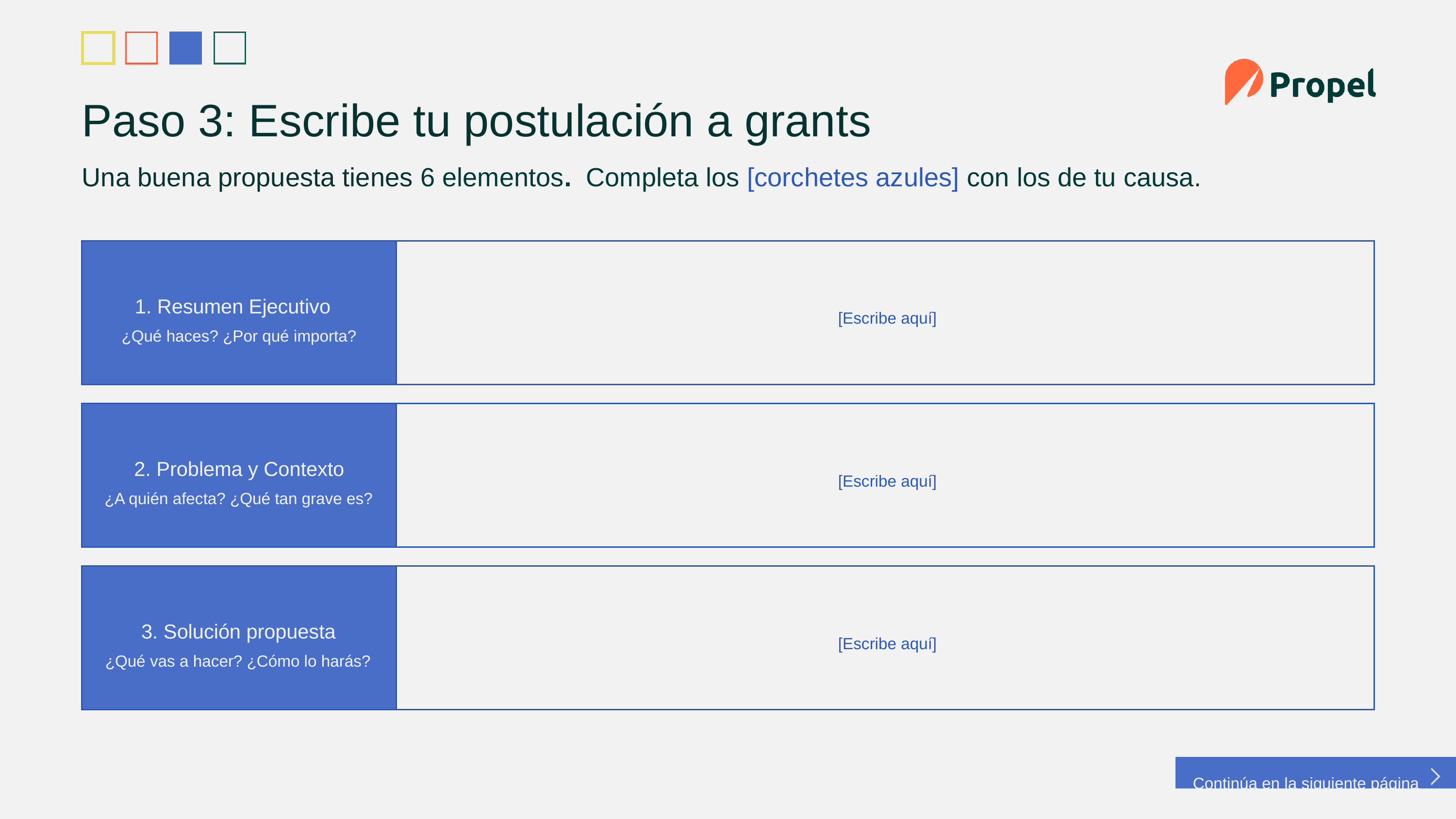

3

Paso 3: Escribe tu postulación a grants
Una buena propuesta tienes 6 elementos.  Completa los [corchetes azules] con los de tu causa.

 [Escribe aquí]
1. Resumen Ejecutivo
¿Qué haces? ¿Por qué importa?

 [Escribe aquí]
2. Problema y Contexto
¿A quién afecta? ¿Qué tan grave es?

 [Escribe aquí]
3. Solución propuesta
¿Qué vas a hacer? ¿Cómo lo harás?

Continúa en la siguiente página